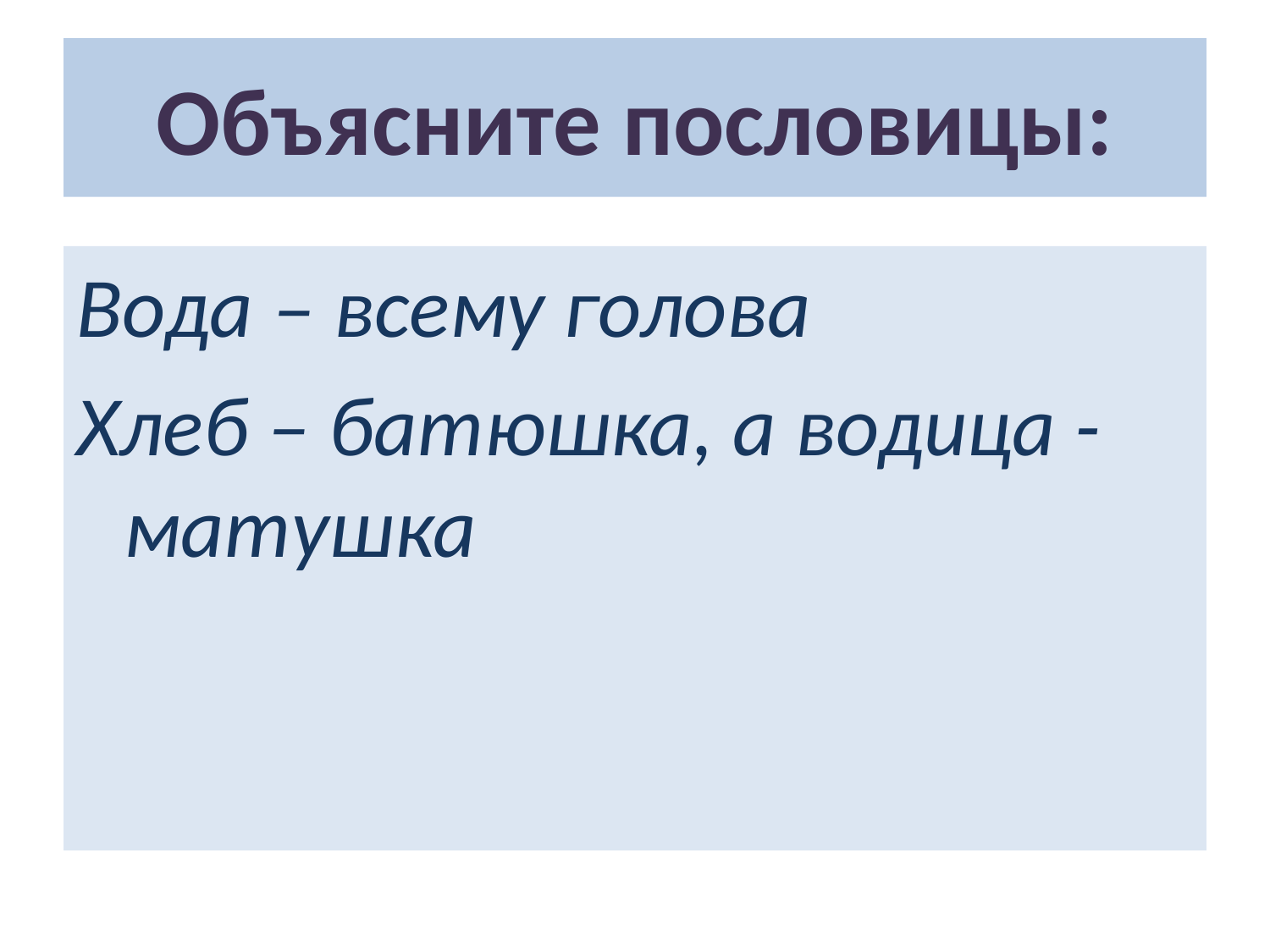

# Объясните пословицы:
Вода – всему голова
Хлеб – батюшка, а водица - матушка